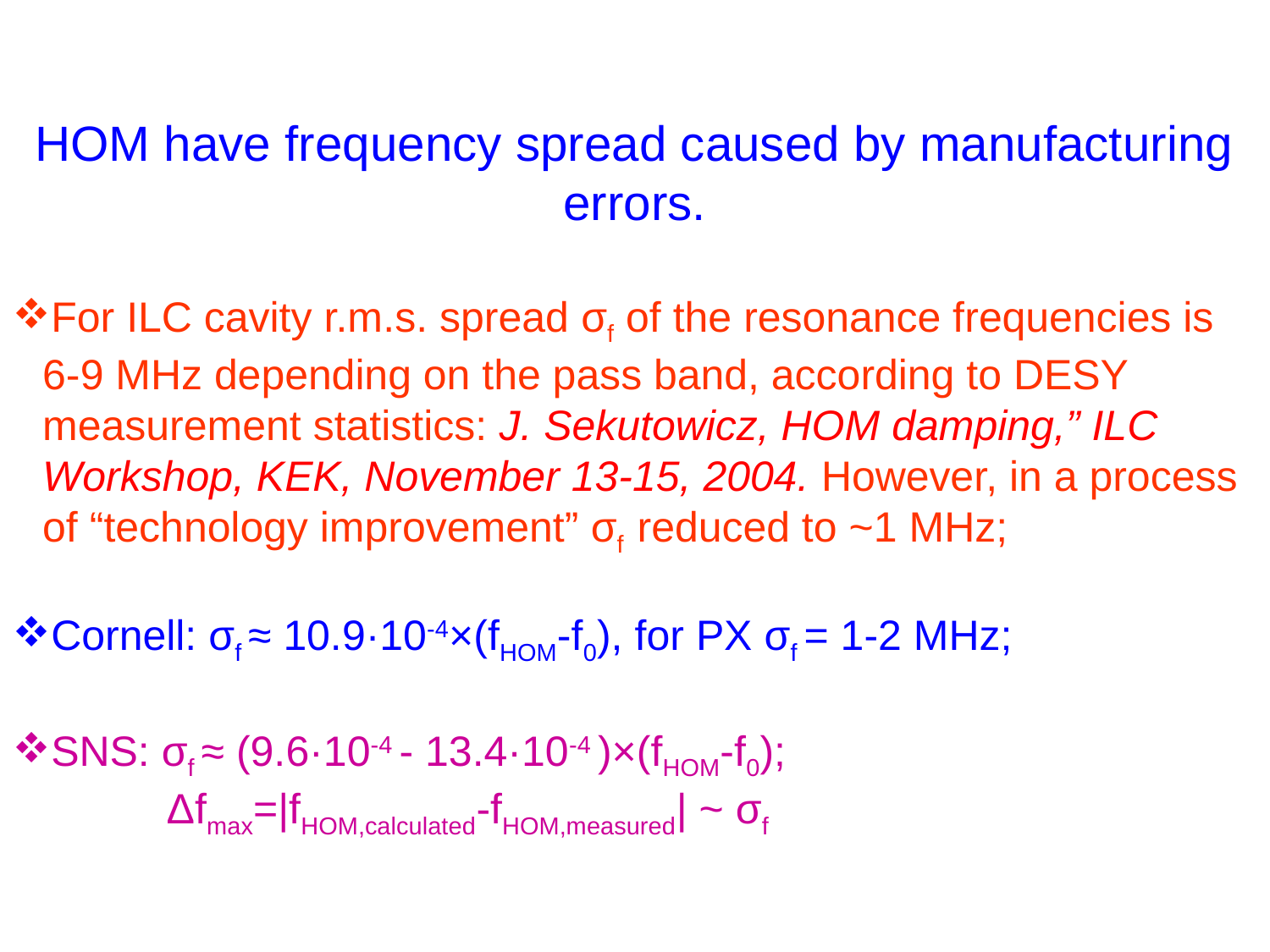

HOM have frequency spread caused by manufacturing errors.

For ILC cavity r.m.s. spread σf of the resonance frequencies is 6-9 MHz depending on the pass band, according to DESY measurement statistics: J. Sekutowicz, HOM damping,” ILC Workshop, KEK, November 13-15, 2004. However, in a process of “technology improvement” σf  reduced to ~1 MHz;

Cornell: σf ≈ 10.9·10-4×(fHOM-f0), for PX σf = 1-2 MHz;

SNS: σf ≈ (9.6·10-4 - 13.4·10-4 )×(fHOM-f0);
             Δfmax=|fHOM,calculated-fHOM,measured| ~ σf